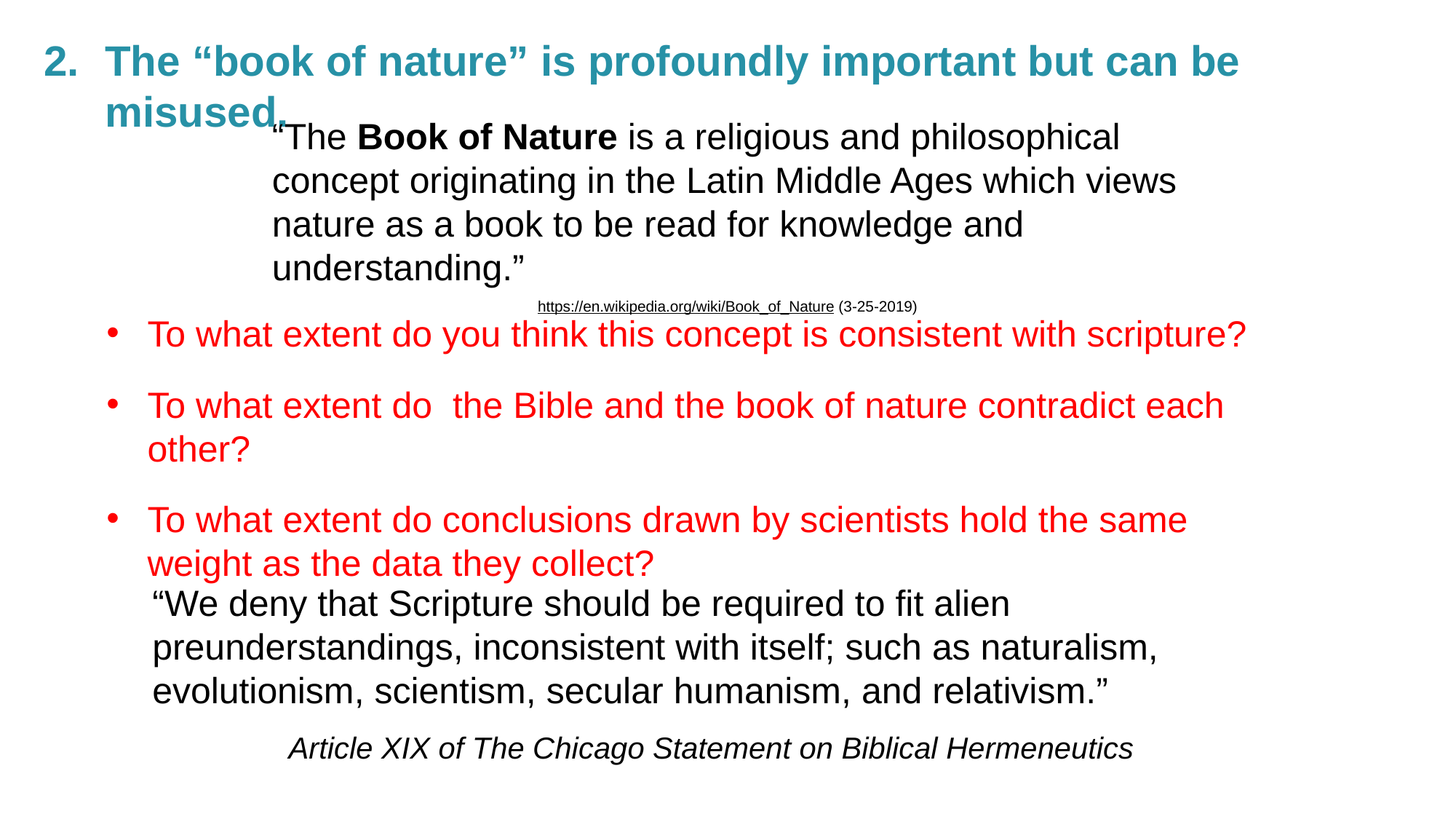

The “book of nature” is profoundly important but can be misused.
“The Book of Nature is a religious and philosophical concept originating in the Latin Middle Ages which views nature as a book to be read for knowledge and understanding.”
https://en.wikipedia.org/wiki/Book_of_Nature (3-25-2019)
To what extent do you think this concept is consistent with scripture?
To what extent do  the Bible and the book of nature contradict each other?
To what extent do conclusions drawn by scientists hold the same weight as the data they collect?
“We deny that Scripture should be required to fit alien preunderstandings, inconsistent with itself; such as naturalism, evolutionism, scientism, secular humanism, and relativism.”
Article XIX of The Chicago Statement on Biblical Hermeneutics